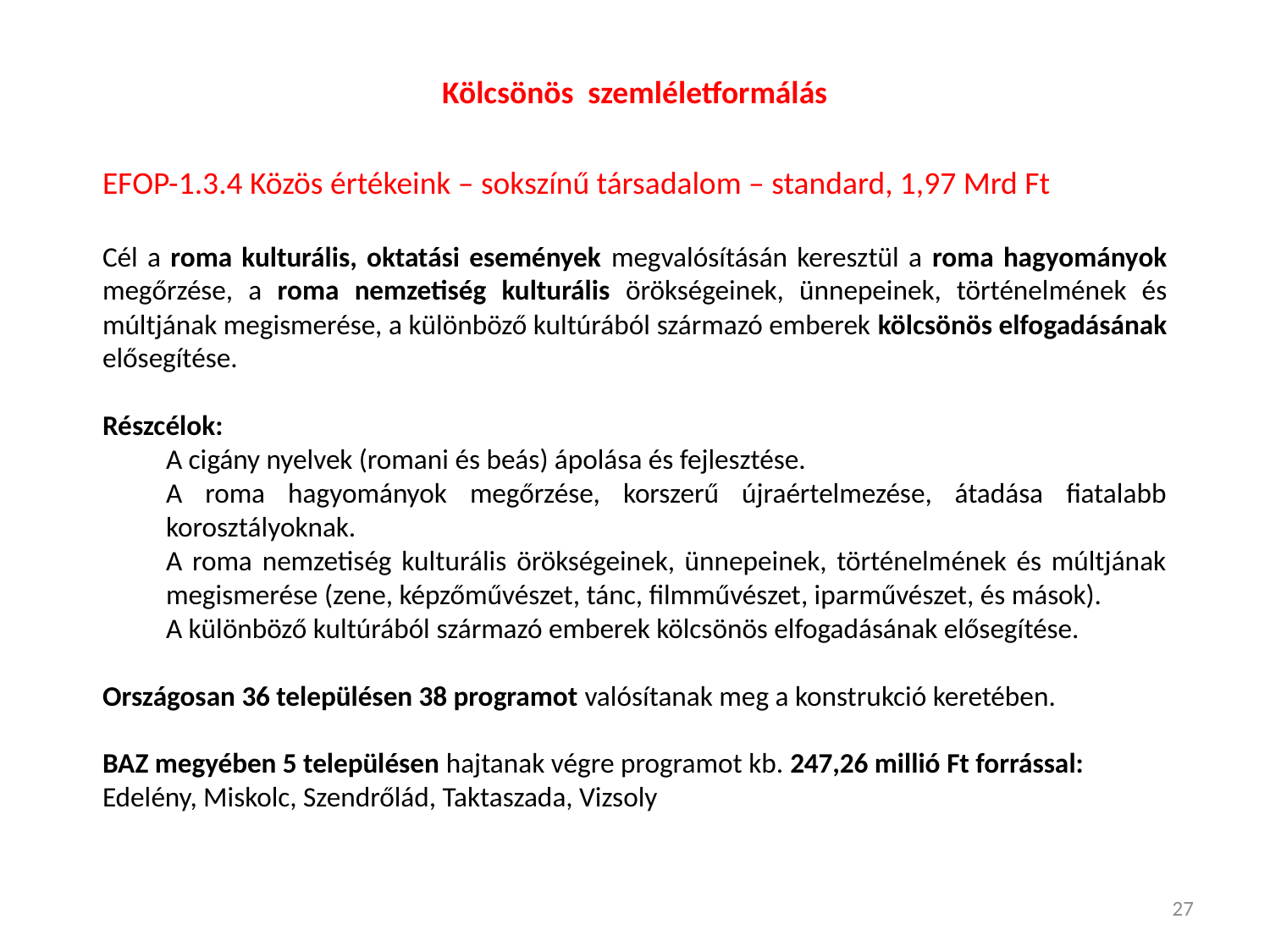

Kölcsönös  szemléletformálás
EFOP-1.3.4 Közös értékeink – sokszínű társadalom – standard, 1,97 Mrd Ft

Cél a roma kulturális, oktatási események megvalósításán keresztül a roma hagyományok megőrzése, a roma nemzetiség kulturális örökségeinek, ünnepeinek, történelmének és múltjának megismerése, a különböző kultúrából származó emberek kölcsönös elfogadásának elősegítése.

Részcélok:
A cigány nyelvek (romani és beás) ápolása és fejlesztése.
A roma hagyományok megőrzése, korszerű újraértelmezése, átadása fiatalabb korosztályoknak.
A roma nemzetiség kulturális örökségeinek, ünnepeinek, történelmének és múltjának megismerése (zene, képzőművészet, tánc, filmművészet, iparművészet, és mások).
A különböző kultúrából származó emberek kölcsönös elfogadásának elősegítése.

Országosan 36 településen 38 programot valósítanak meg a konstrukció keretében.

BAZ megyében 5 településen hajtanak végre programot kb. 247,26 millió Ft forrással:
Edelény, Miskolc, Szendrőlád, Taktaszada, Vizsoly
27